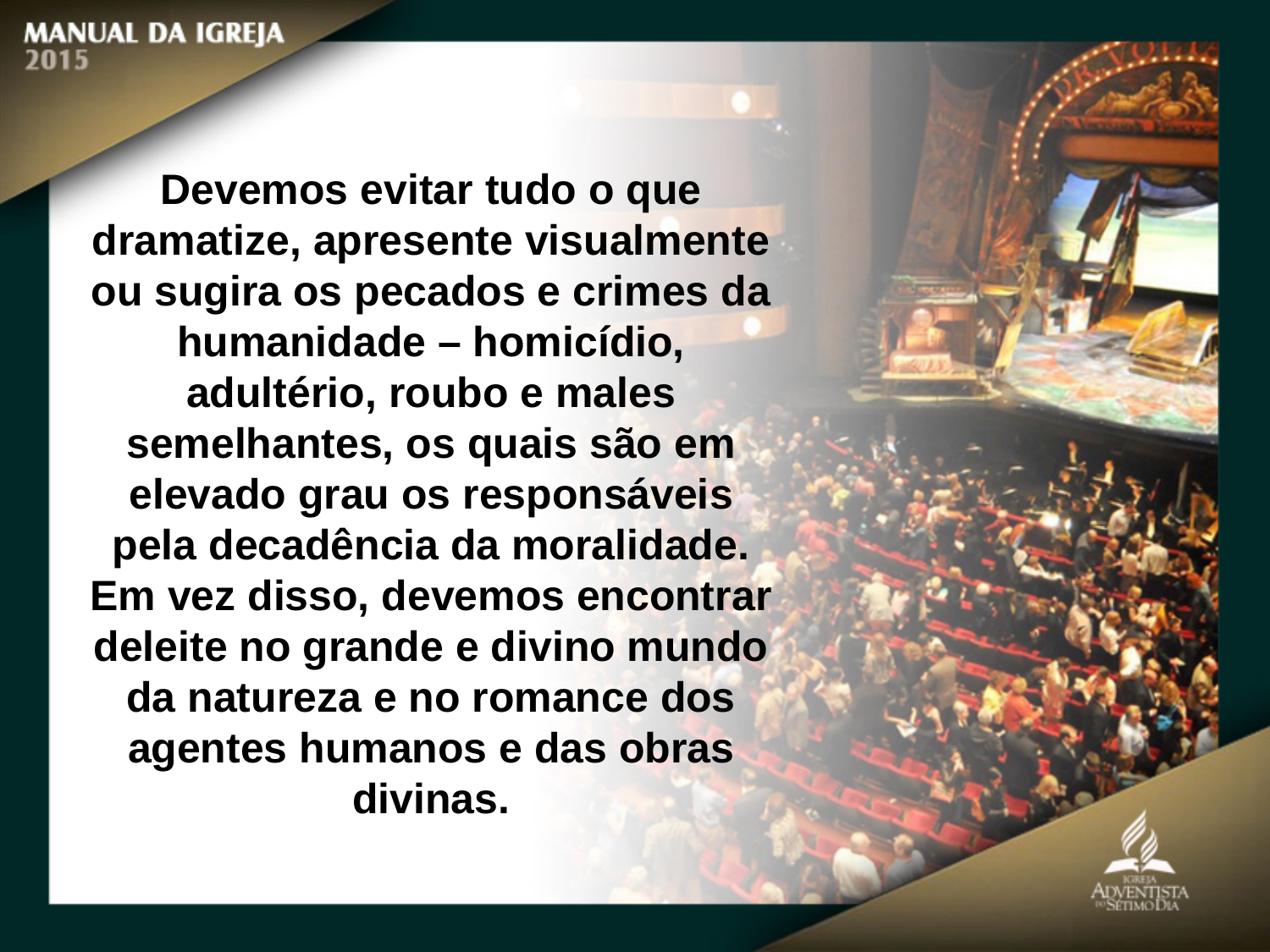

Devemos evitar tudo o que dramatize, apresente visualmente ou sugira os pecados e crimes da humanidade – homicídio, adultério, roubo e males semelhantes, os quais são em elevado grau os responsáveis pela decadência da moralidade.
Em vez disso, devemos encontrar deleite no grande e divino mundo da natureza e no romance dos agentes humanos e das obras divinas.